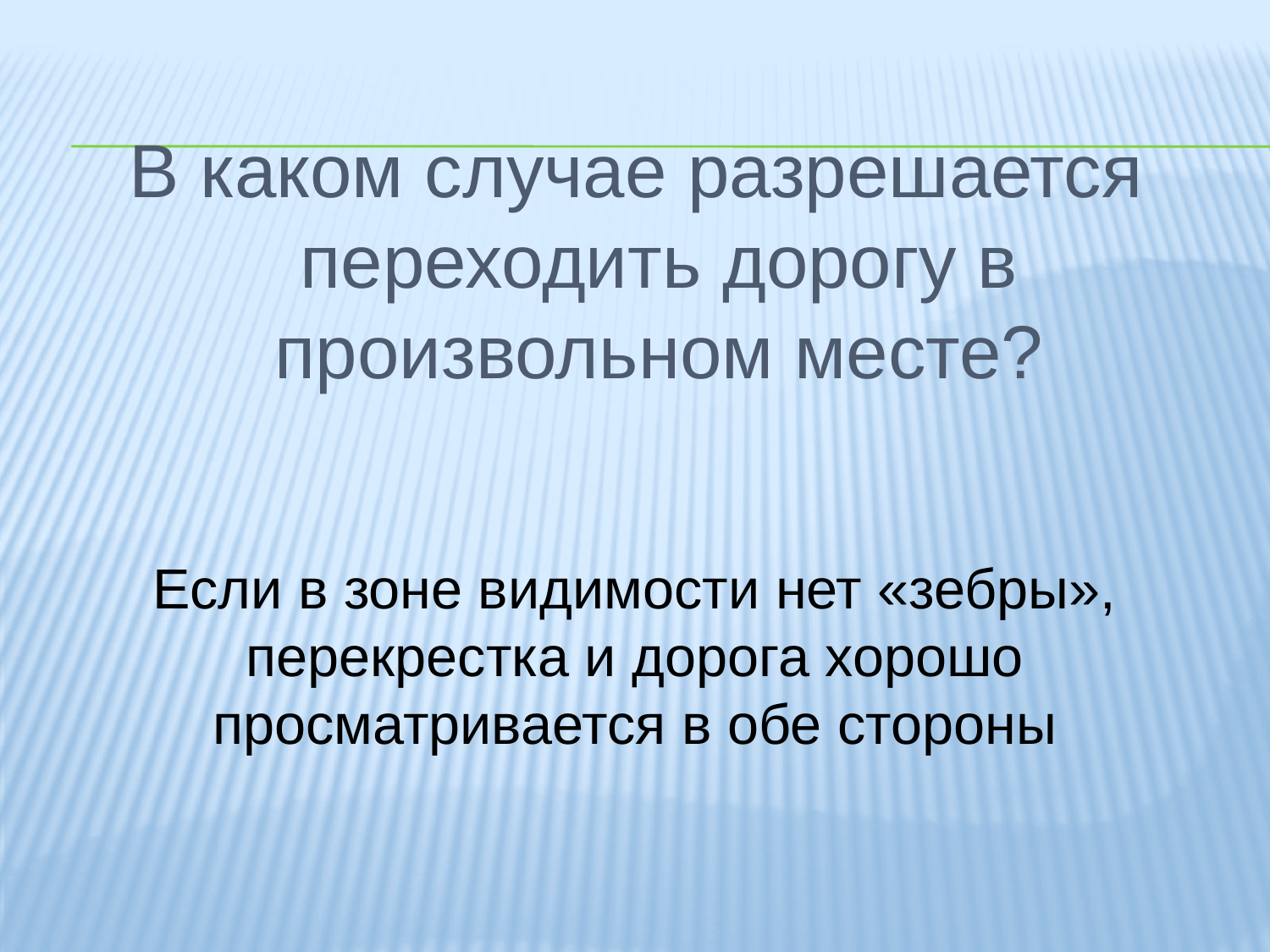

В каком случае разрешается переходить дорогу в произвольном месте?
Если в зоне видимости нет «зебры», перекрестка и дорога хорошо просматривается в обе стороны